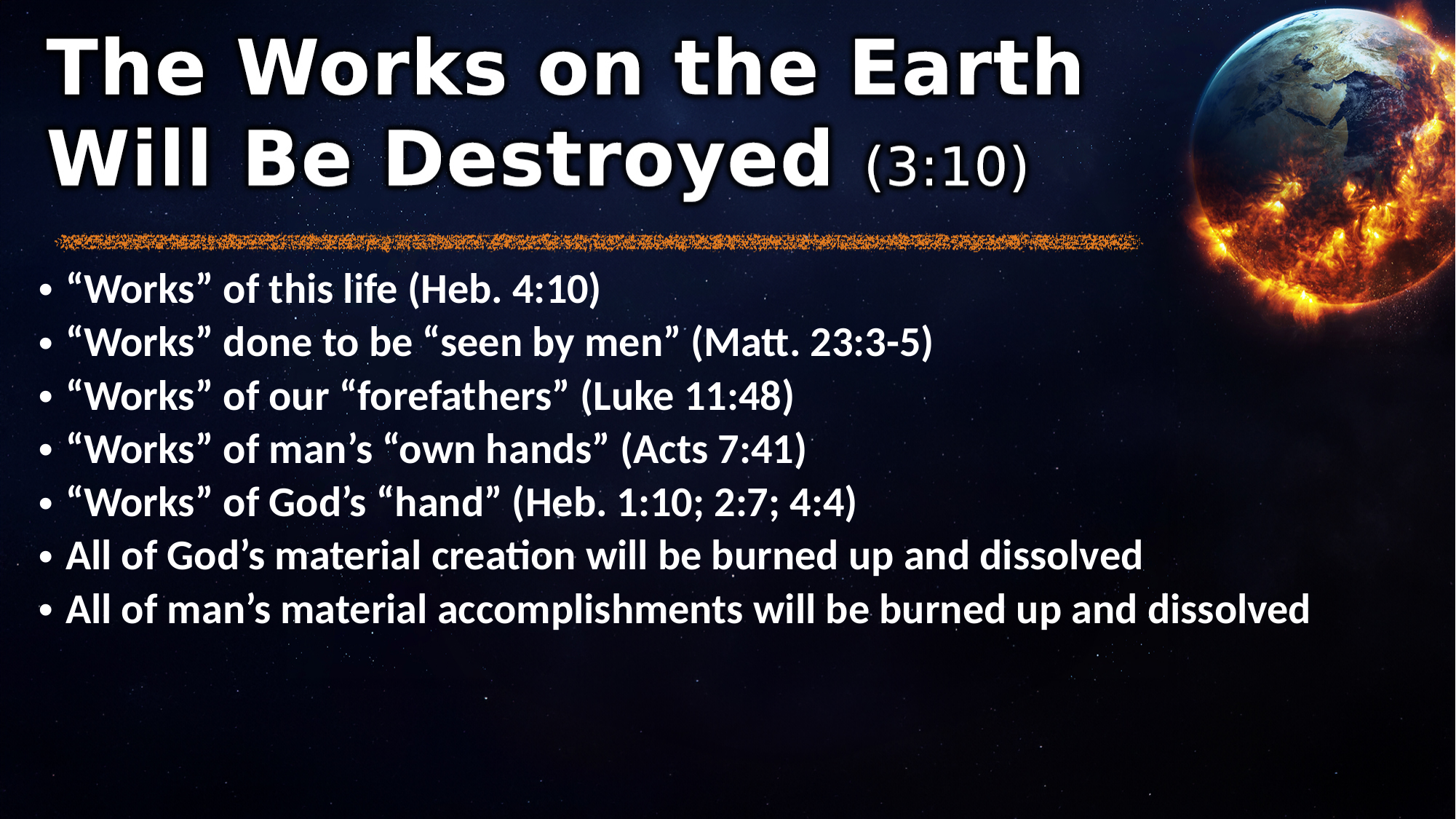

“Works” of this life (Heb. 4:10)
“Works” done to be “seen by men” (Matt. 23:3-5)
“Works” of our “forefathers” (Luke 11:48)
“Works” of man’s “own hands” (Acts 7:41)
“Works” of God’s “hand” (Heb. 1:10; 2:7; 4:4)
All of God’s material creation will be burned up and dissolved
All of man’s material accomplishments will be burned up and dissolved